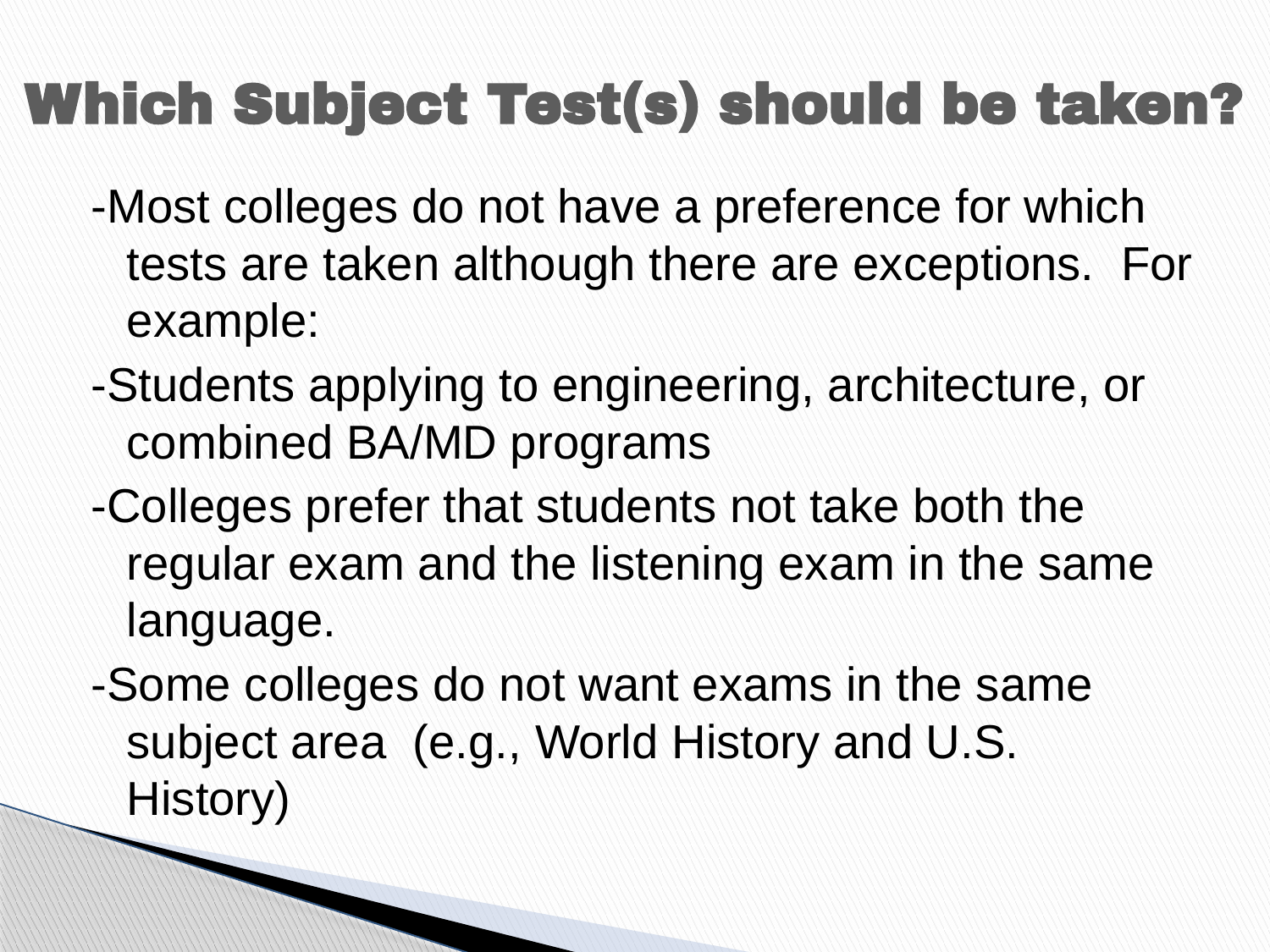

# Which Subject Test(s) should be taken?
-Most colleges do not have a preference for which tests are taken although there are exceptions.  For example:
-Students applying to engineering, architecture, or combined BA/MD programs
-Colleges prefer that students not take both the regular exam and the listening exam in the same language.
-Some colleges do not want exams in the same subject area  (e.g., World History and U.S. History)